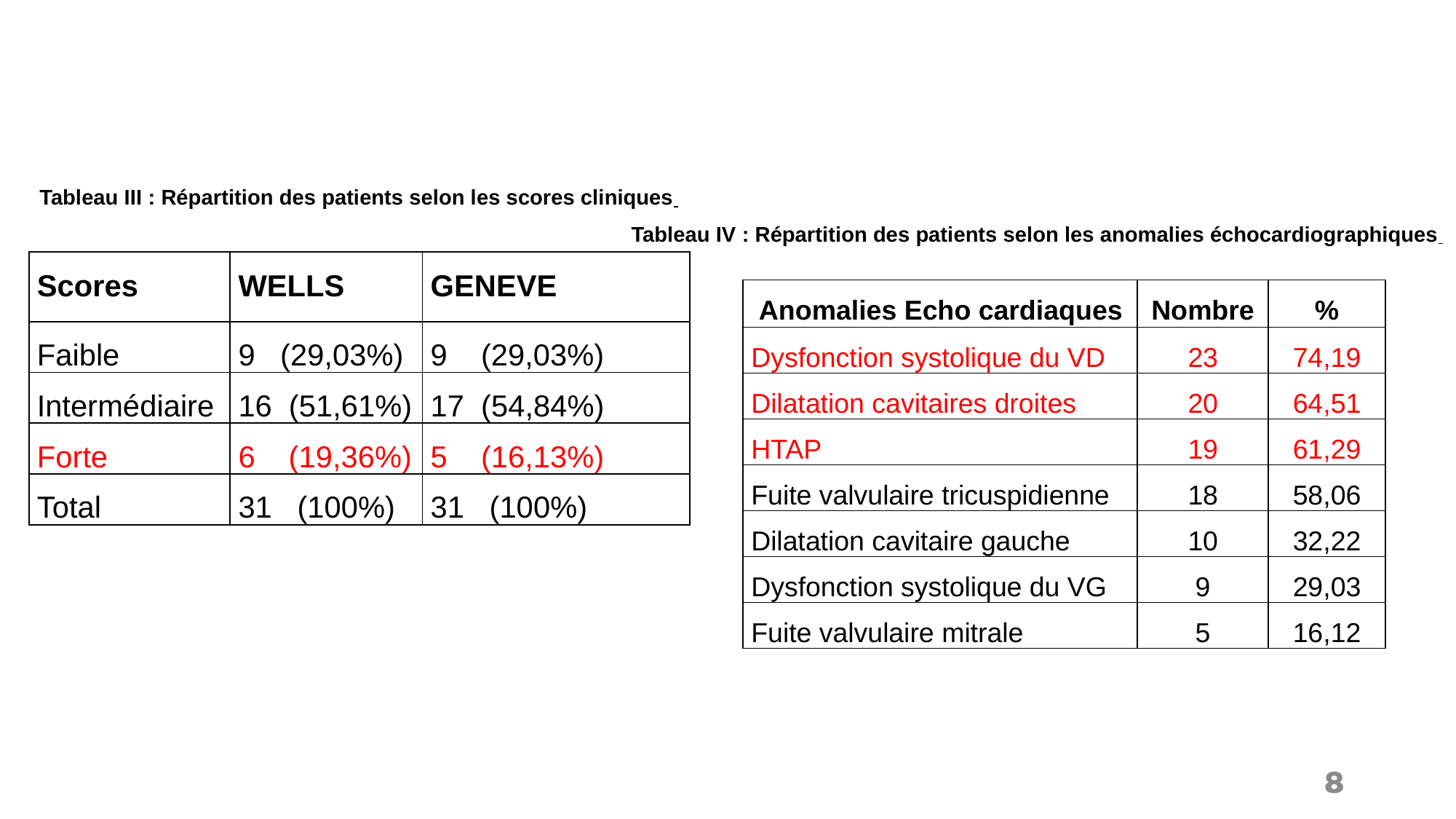

Tableau III : Répartition des patients selon les scores cliniques
Tableau IV : Répartition des patients selon les anomalies échocardiographiques
| Scores | WELLS | GENEVE |
| --- | --- | --- |
| Faible | 9 (29,03%) | 9 (29,03%) |
| Intermédiaire | 16 (51,61%) | 17 (54,84%) |
| Forte | 6 (19,36%) | 5 (16,13%) |
| Total | 31 (100%) | 31 (100%) |
| Anomalies Echo cardiaques | Nombre | % |
| --- | --- | --- |
| Dysfonction systolique du VD | 23 | 74,19 |
| Dilatation cavitaires droites | 20 | 64,51 |
| HTAP | 19 | 61,29 |
| Fuite valvulaire tricuspidienne | 18 | 58,06 |
| Dilatation cavitaire gauche | 10 | 32,22 |
| Dysfonction systolique du VG | 9 | 29,03 |
| Fuite valvulaire mitrale | 5 | 16,12 |
8